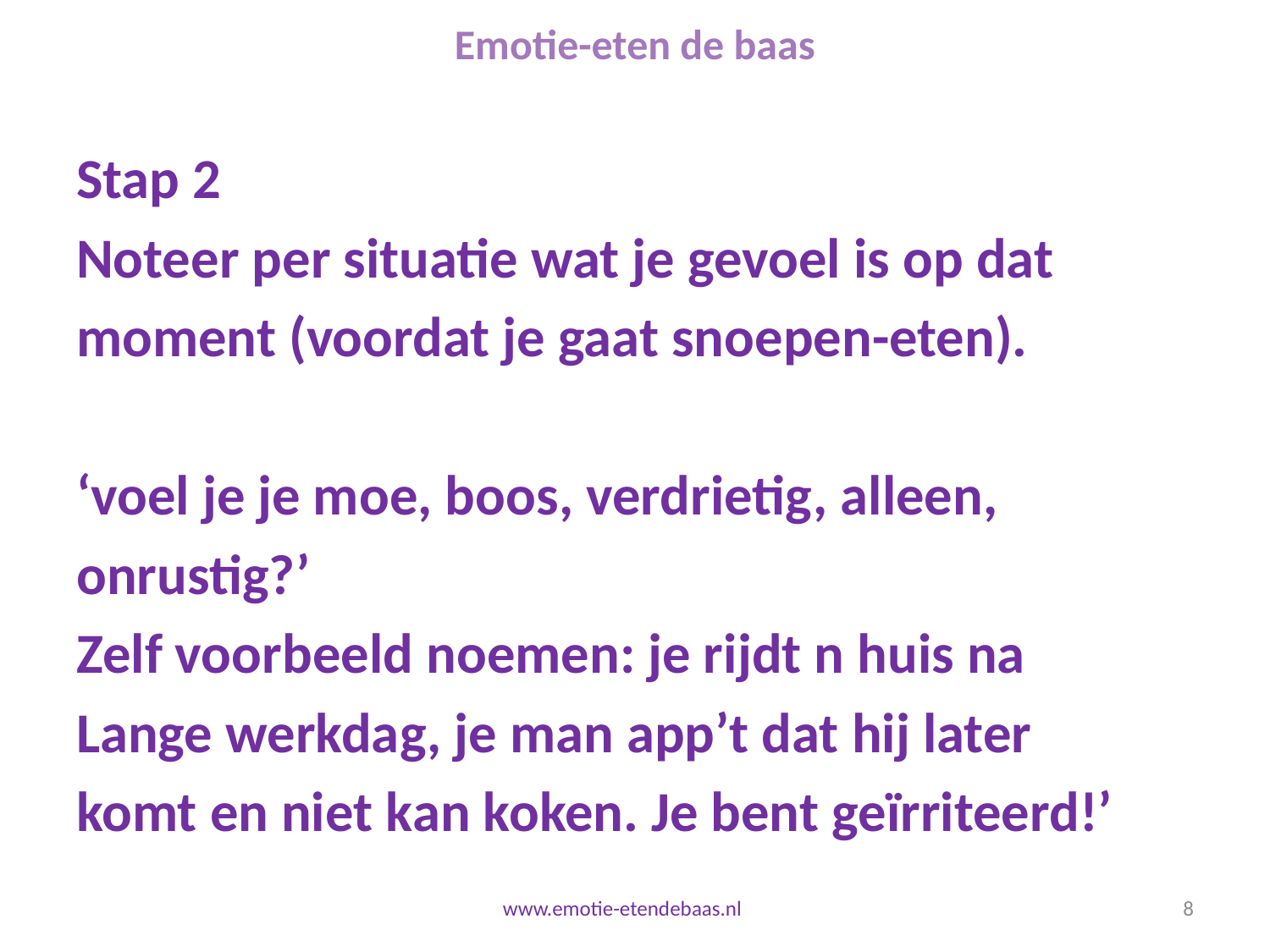

# Emotie-eten de baas
Stap 2
Noteer per situatie wat je gevoel is op dat
moment (voordat je gaat snoepen-eten).

‘voel je je moe, boos, verdrietig, alleen,
onrustig?’
Zelf voorbeeld noemen: je rijdt n huis na
Lange werkdag, je man app’t dat hij later
komt en niet kan koken. Je bent geïrriteerd!’

ggg
www.emotie-etendebaas.nl
8